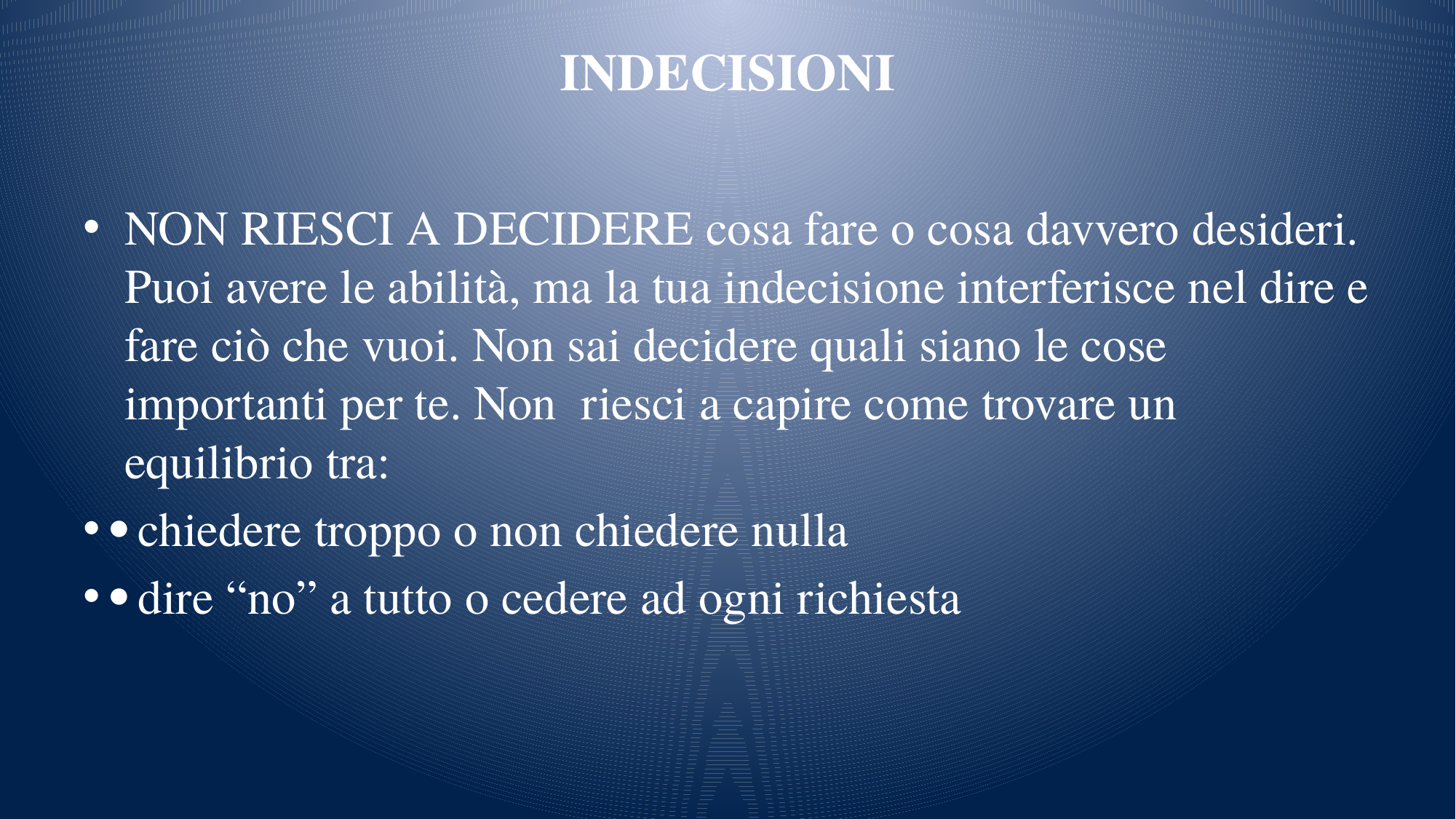

# INDECISIONI
NON RIESCI A DECIDERE cosa fare o cosa davvero desideri. Puoi avere le abilità, ma la tua indecisione interferisce nel dire e fare ciò che vuoi. Non sai decidere quali siano le cose importanti per te. Non  riesci a capire come trovare un equilibrio tra:
•	chiedere troppo o non chiedere nulla
•	dire “no” a tutto o cedere ad ogni richiesta